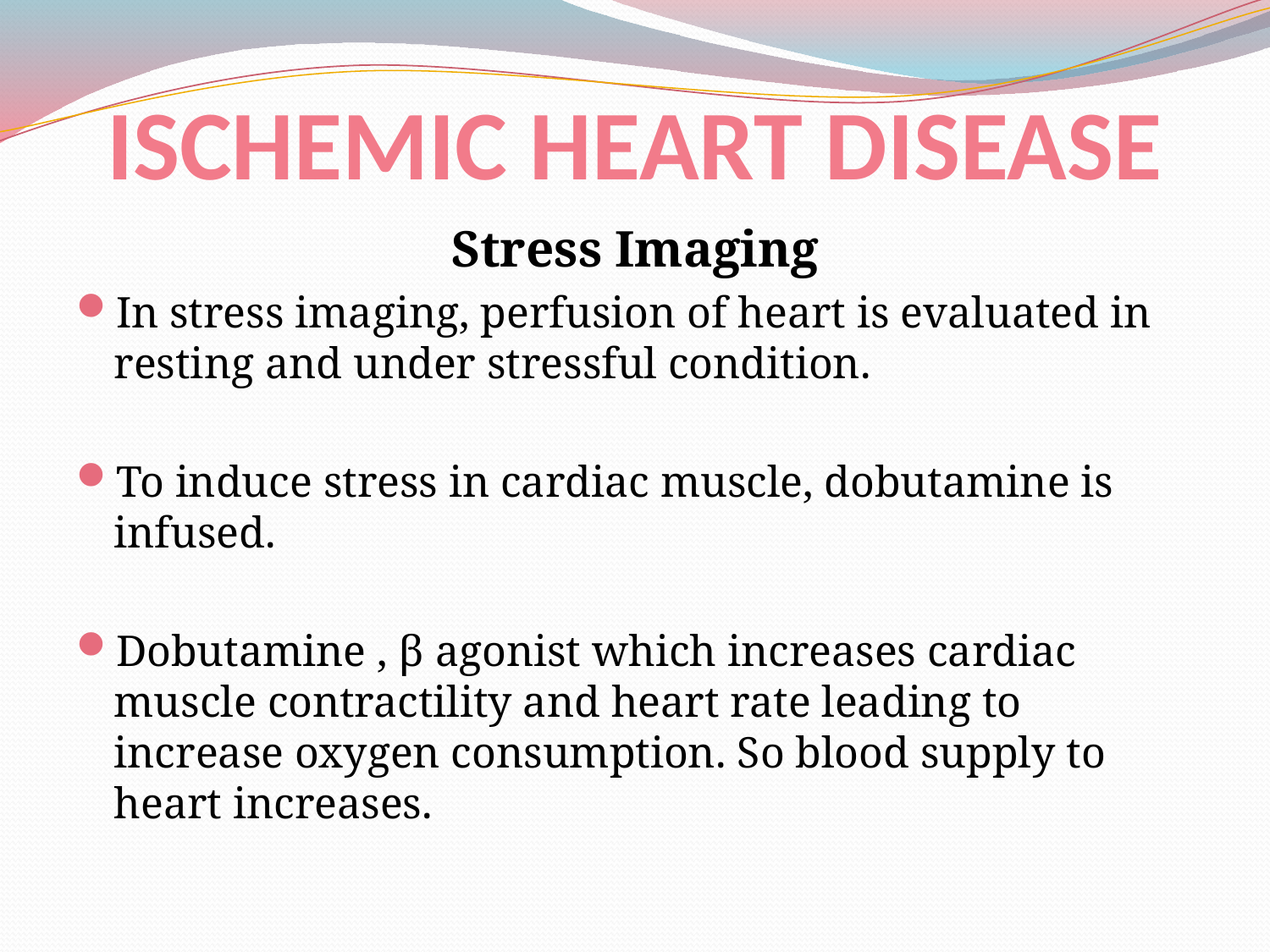

# ISCHEMIC HEART DISEASE
Stress Imaging
In stress imaging, perfusion of heart is evaluated in resting and under stressful condition.

To induce stress in cardiac muscle, dobutamine is infused.

Dobutamine , β agonist which increases cardiac muscle contractility and heart rate leading to increase oxygen consumption. So blood supply to heart increases.